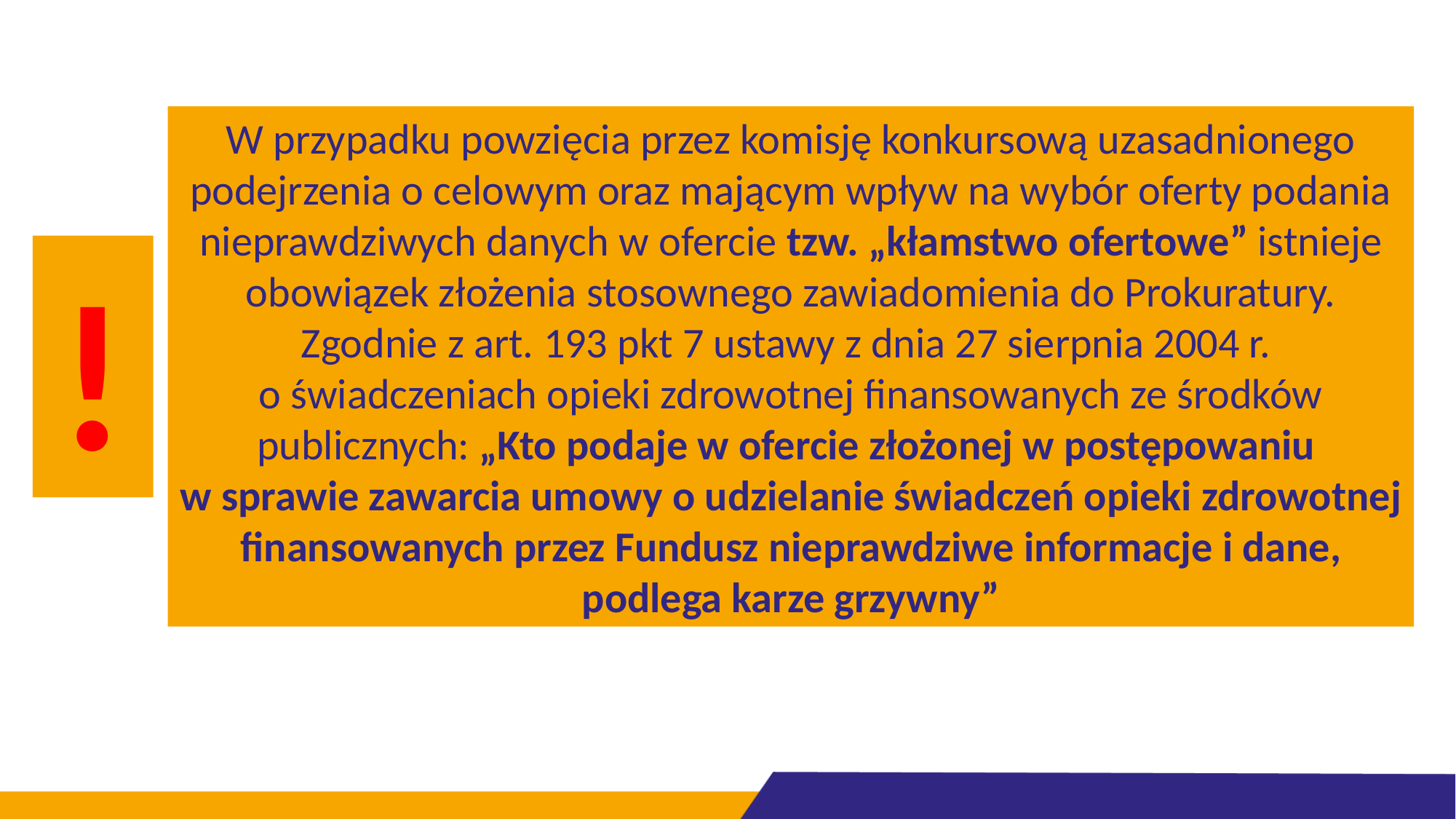

!
W przypadku powzięcia przez komisję konkursową uzasadnionego podejrzenia o celowym oraz mającym wpływ na wybór oferty podania nieprawdziwych danych w ofercie tzw. „kłamstwo ofertowe” istnieje obowiązek złożenia stosownego zawiadomienia do Prokuratury.
Zgodnie z art. 193 pkt 7 ustawy z dnia 27 sierpnia 2004 r.
o świadczeniach opieki zdrowotnej finansowanych ze środków publicznych: „Kto podaje w ofercie złożonej w postępowaniu
w sprawie zawarcia umowy o udzielanie świadczeń opieki zdrowotnej finansowanych przez Fundusz nieprawdziwe informacje i dane, podlega karze grzywny”